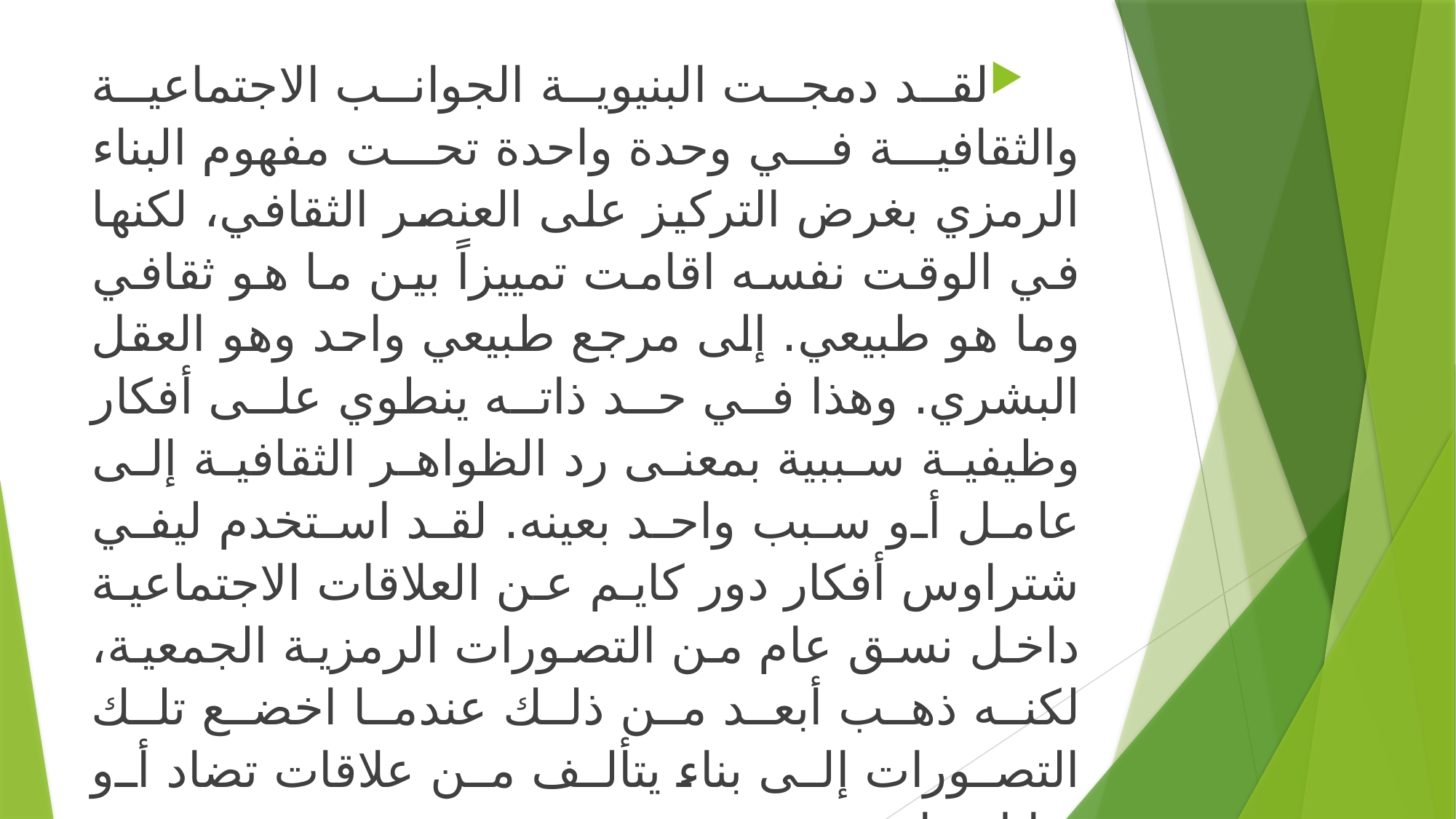

لقد دمجت البنيوية الجوانب الاجتماعية والثقافية في وحدة واحدة تحت مفهوم البناء الرمزي بغرض التركيز على العنصر الثقافي، لكنها في الوقت نفسه اقامت تمييزاً بين ما هو ثقافي وما هو طبيعي. إلى مرجع طبيعي واحد وهو العقل البشري. وهذا في حد ذاته ينطوي على أفكار وظيفية سببية بمعنى رد الظواهر الثقافية إلى عامل أو سبب واحد بعينه. لقد استخدم ليفي شتراوس أفكار دور كايم عن العلاقات الاجتماعية داخل نسق عام من التصورات الرمزية الجمعية، لكنه ذهب أبعد من ذلك عندما اخضع تلك التصورات إلى بناء يتألف من علاقات تضاد أو تقابل ثنائية.